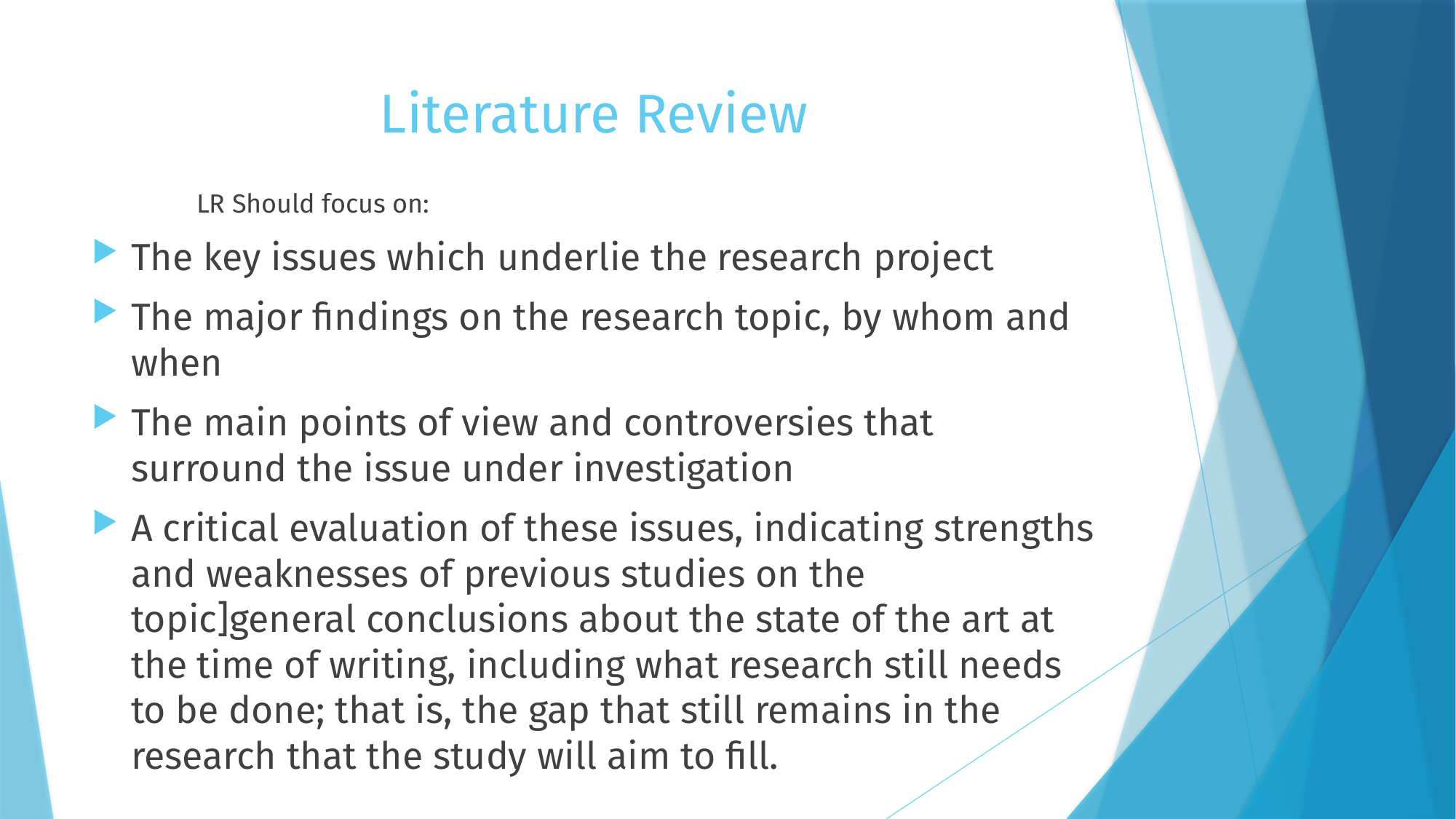

# Literature Review
	LR Should focus on:
The key issues which underlie the research project
The major findings on the research topic, by whom and when
The main points of view and controversies that surround the issue under investigation
A critical evaluation of these issues, indicating strengths and weaknesses of previous studies on the topic]general conclusions about the state of the art at the time of writing, including what research still needs to be done; that is, the gap that still remains in the research that the study will aim to fill.